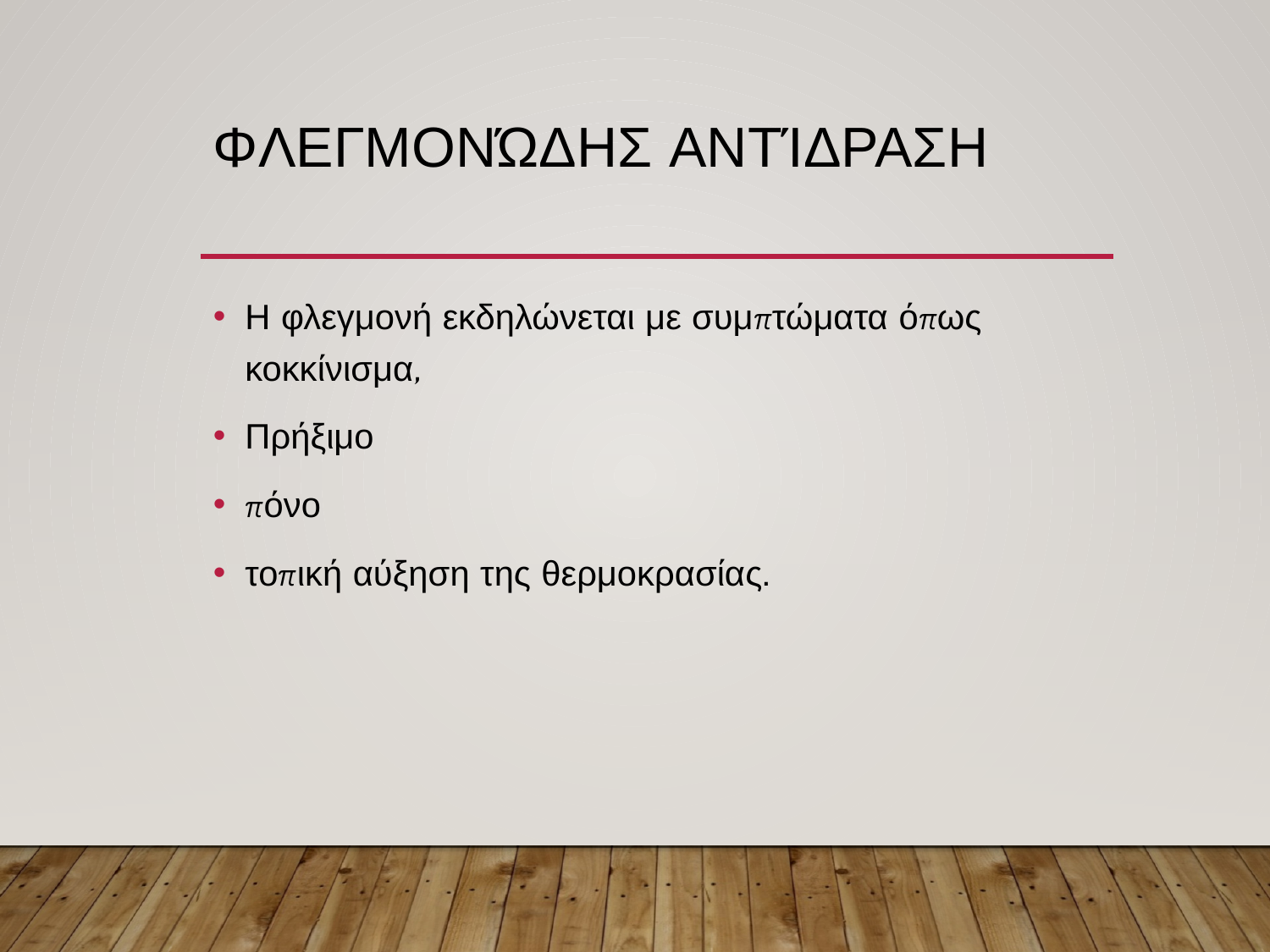

# Φλεγμονώδης Αντίδραση
Η φλεγμονή εκδηλώνεται με συμπτώματα όπως κοκκίνισμα,
Πρήξιμο
πόνο
τοπική αύξηση της θερμοκρασίας.